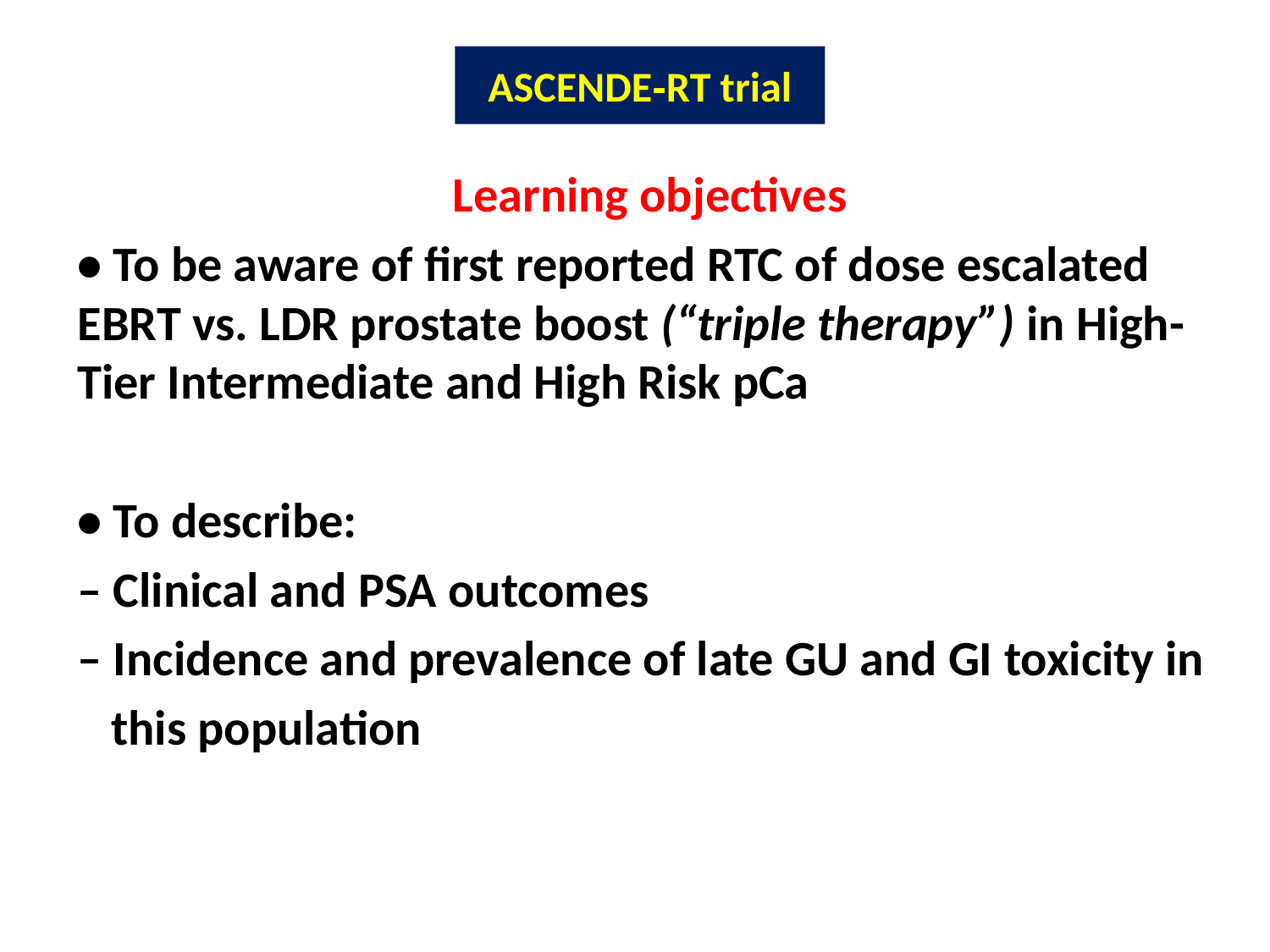

# ASCENDE‐RT trial
Learning objectives
• To be aware of first reported RTC of dose escalated EBRT vs. LDR prostate boost (“triple therapy”) in High-Tier Intermediate and High Risk pCa

• To describe:
– Clinical and PSA outcomes
– Incidence and prevalence of late GU and GI toxicity in
   this population